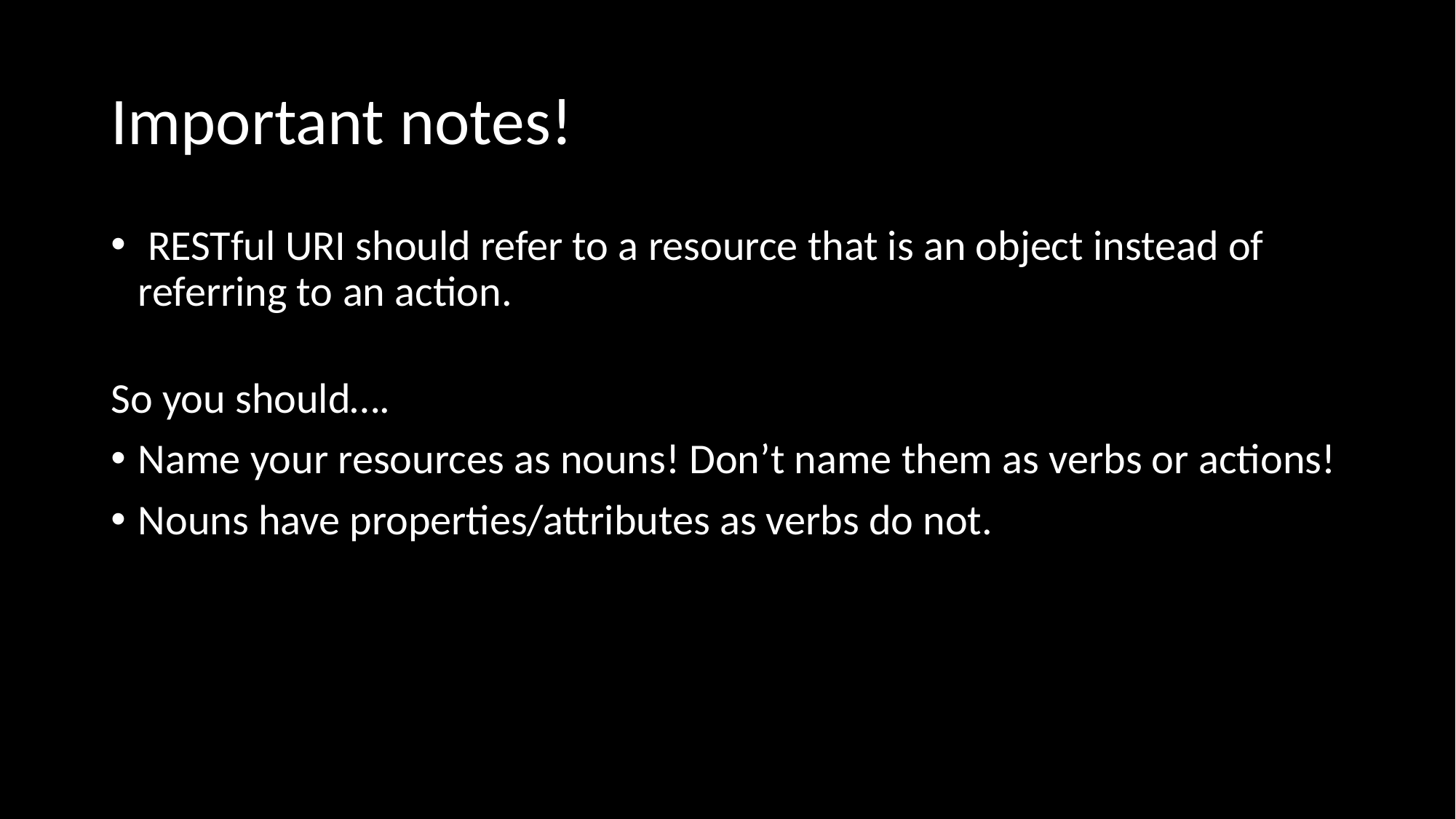

# Important notes!
 RESTful URI should refer to a resource that is an object instead of referring to an action.
So you should….
Name your resources as nouns! Don’t name them as verbs or actions!
Nouns have properties/attributes as verbs do not.